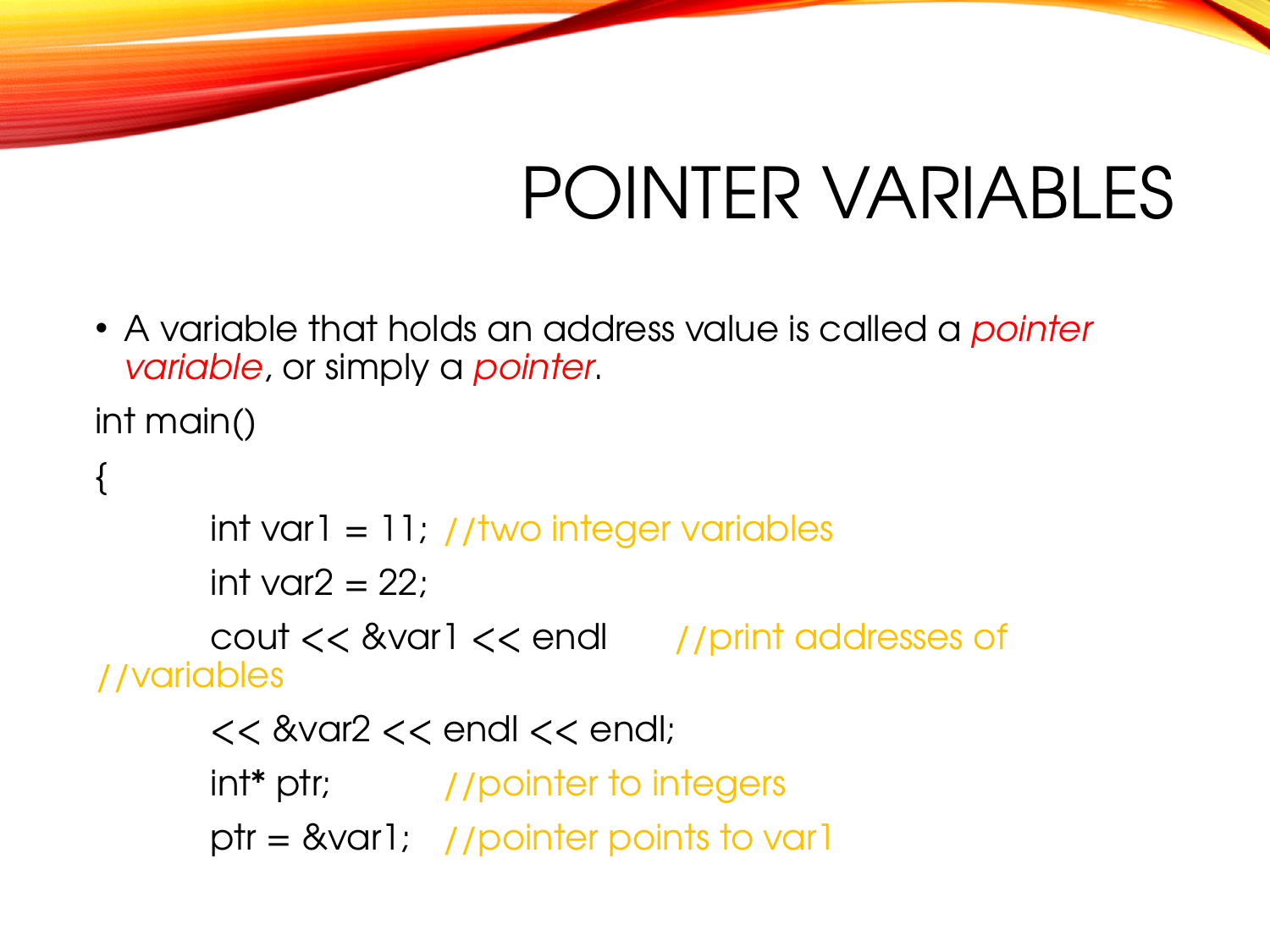

# Pointer variables
A variable that holds an address value is called a pointer variable, or simply a pointer.
int main()
{
	int var1 = 11; 			//two integer variables
	int var2 = 22;
	cout << &var1 << endl 	//print addresses of 						//variables
	<< &var2 << endl << endl;
	int* ptr; 			//pointer to integers
	ptr = &var1;			//pointer points to var1